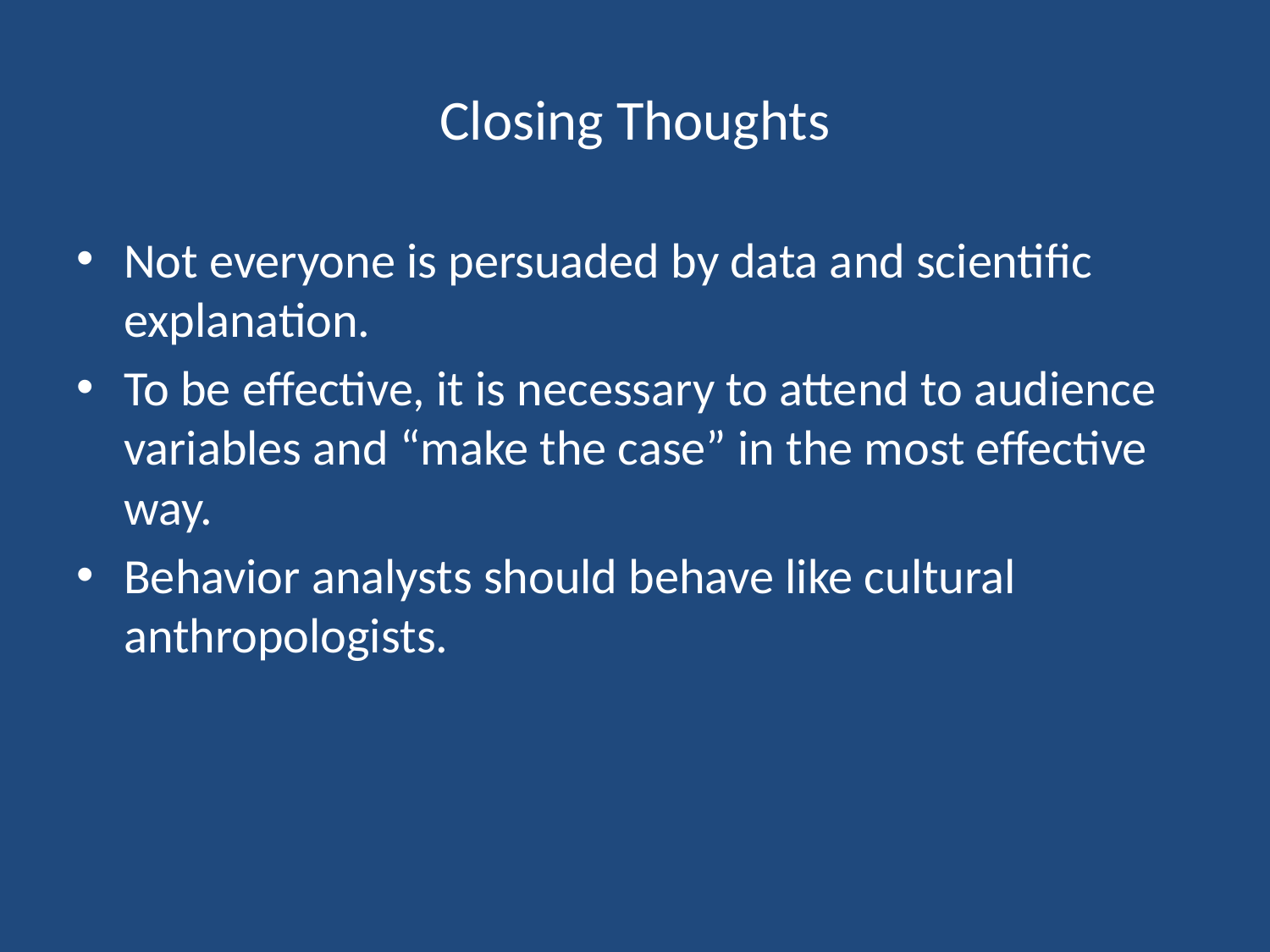

# Closing Thoughts
Not everyone is persuaded by data and scientific explanation.
To be effective, it is necessary to attend to audience variables and “make the case” in the most effective way.
Behavior analysts should behave like cultural anthropologists.